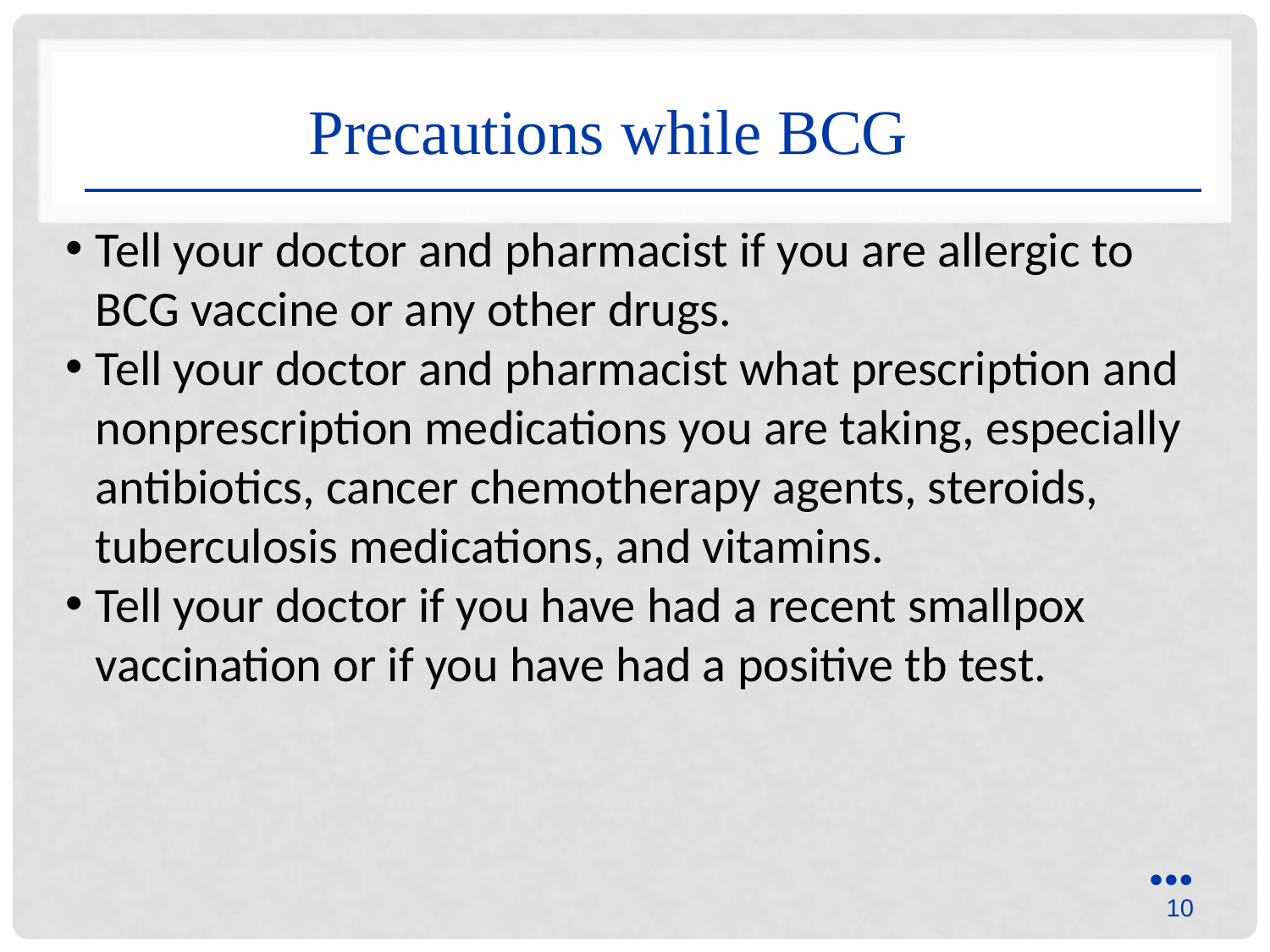

Precautions while BCG
Tell your doctor and pharmacist if you are allergic to BCG vaccine or any other drugs.
Tell your doctor and pharmacist what prescription and nonprescription medications you are taking, especially antibiotics, cancer chemotherapy agents, steroids, tuberculosis medications, and vitamins.
Tell your doctor if you have had a recent smallpox vaccination or if you have had a positive tb test.
●●●
10